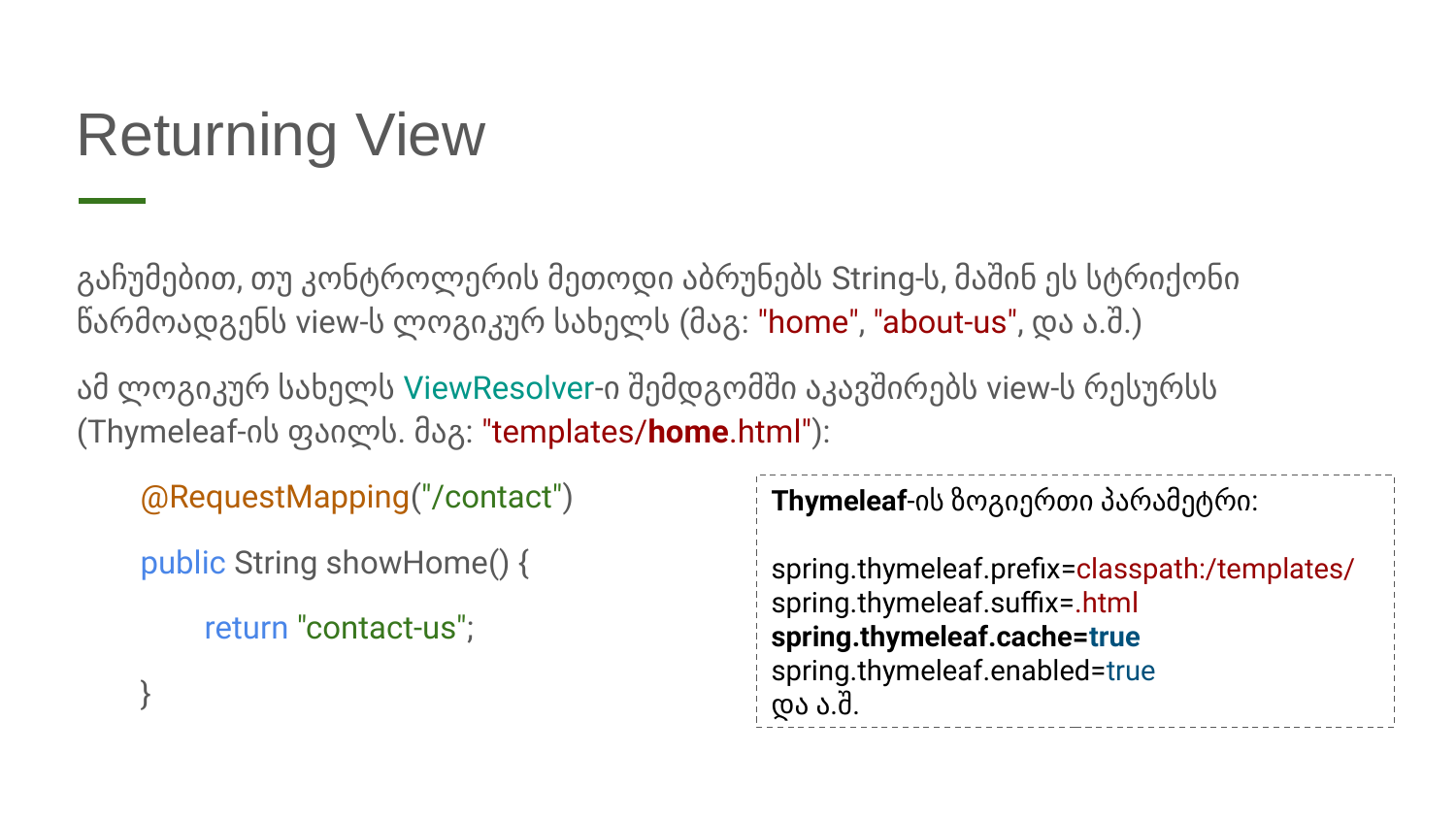

# Returning View
გაჩუმებით, თუ კონტროლერის მეთოდი აბრუნებს String-ს, მაშინ ეს სტრიქონი წარმოადგენს view-ს ლოგიკურ სახელს (მაგ: "home", "about-us", და ა.შ.)
ამ ლოგიკურ სახელს ViewResolver-ი შემდგომში აკავშირებს view-ს რესურსს (Thymeleaf-ის ფაილს. მაგ: "templates/home.html"):
@RequestMapping("/contact")
public String showHome() {
return "contact-us";
}
Thymeleaf-ის ზოგიერთი პარამეტრი:

spring.thymeleaf.prefix=classpath:/templates/
spring.thymeleaf.suffix=.html
spring.thymeleaf.cache=true
spring.thymeleaf.enabled=true
და ა.შ.